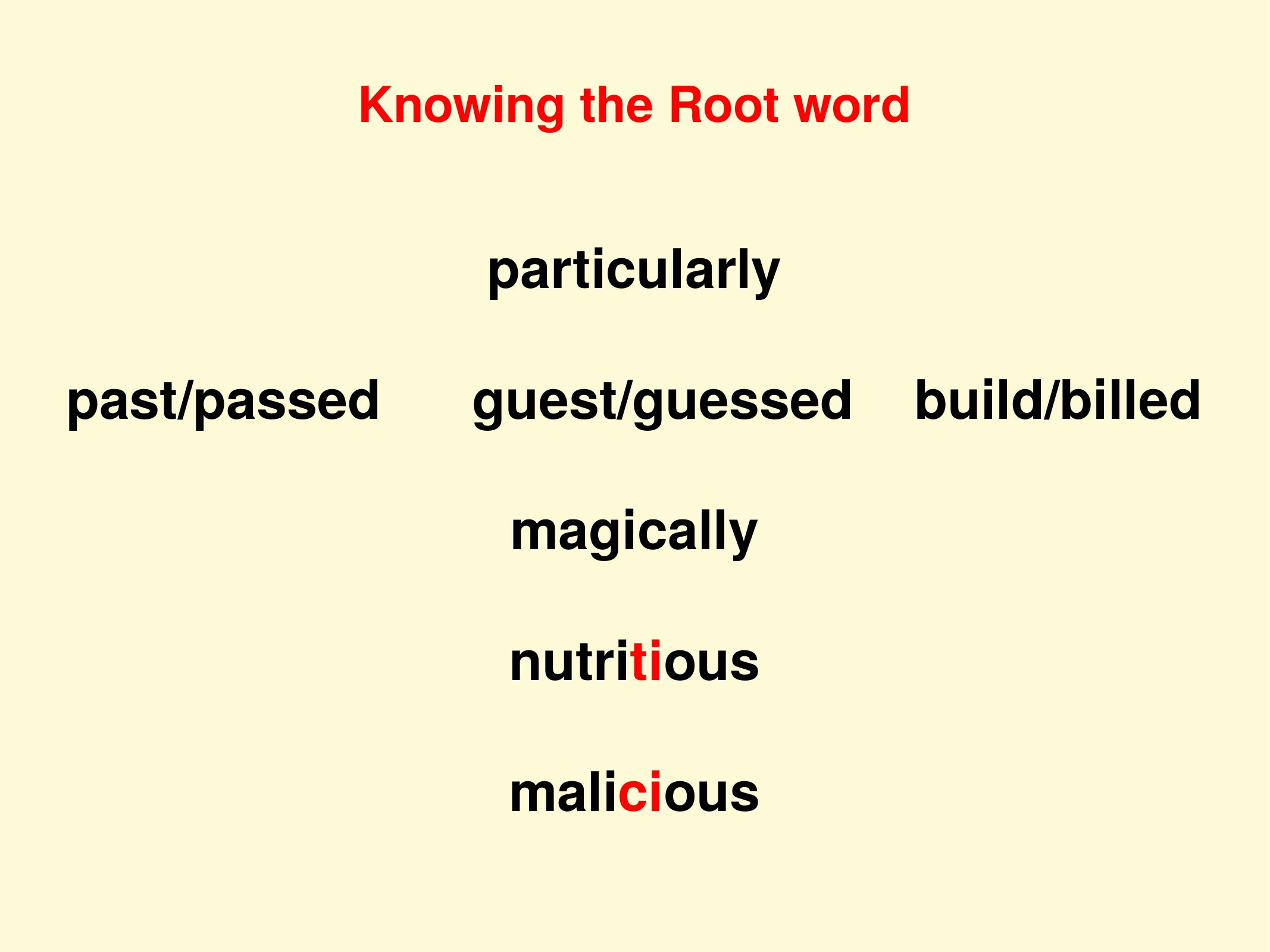

Knowing the Root word

particularly

past/passed      guest/guessed    build/billed

magically

nutritious

malicious